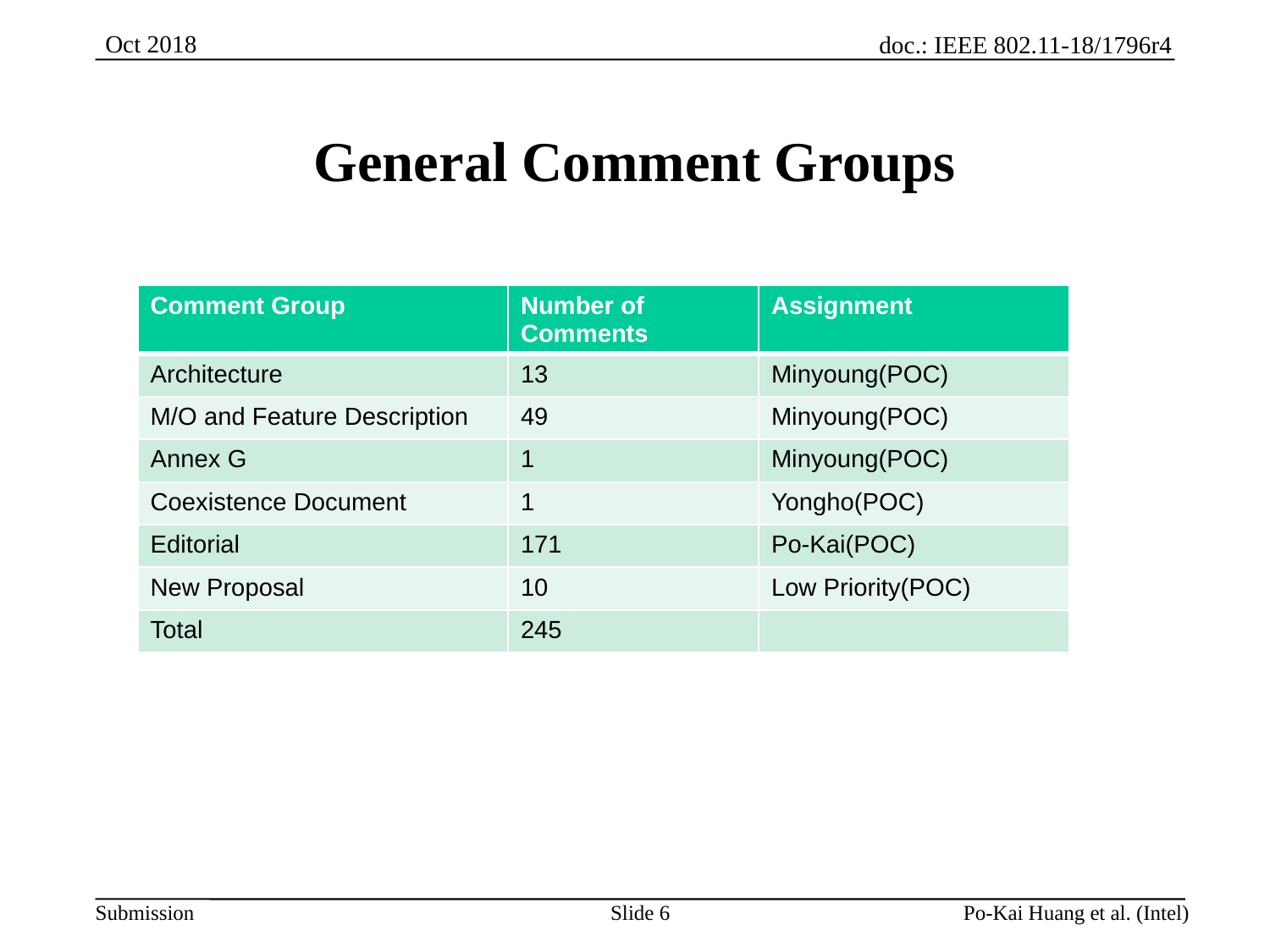

# General Comment Groups

| Comment Group | Number of Comments | Assignment |
| --- | --- | --- |
| Architecture | 13 | Minyoung(POC) |
| M/O and Feature Description | 49 | Minyoung(POC) |
| Annex G | 1 | Minyoung(POC) |
| Coexistence Document | 1 | Yongho(POC) |
| Editorial | 171 | Po-Kai(POC) |
| New Proposal | 10 | Low Priority(POC) |
| Total | 245 |  |
Slide 6
Po-Kai Huang et al. (Intel)